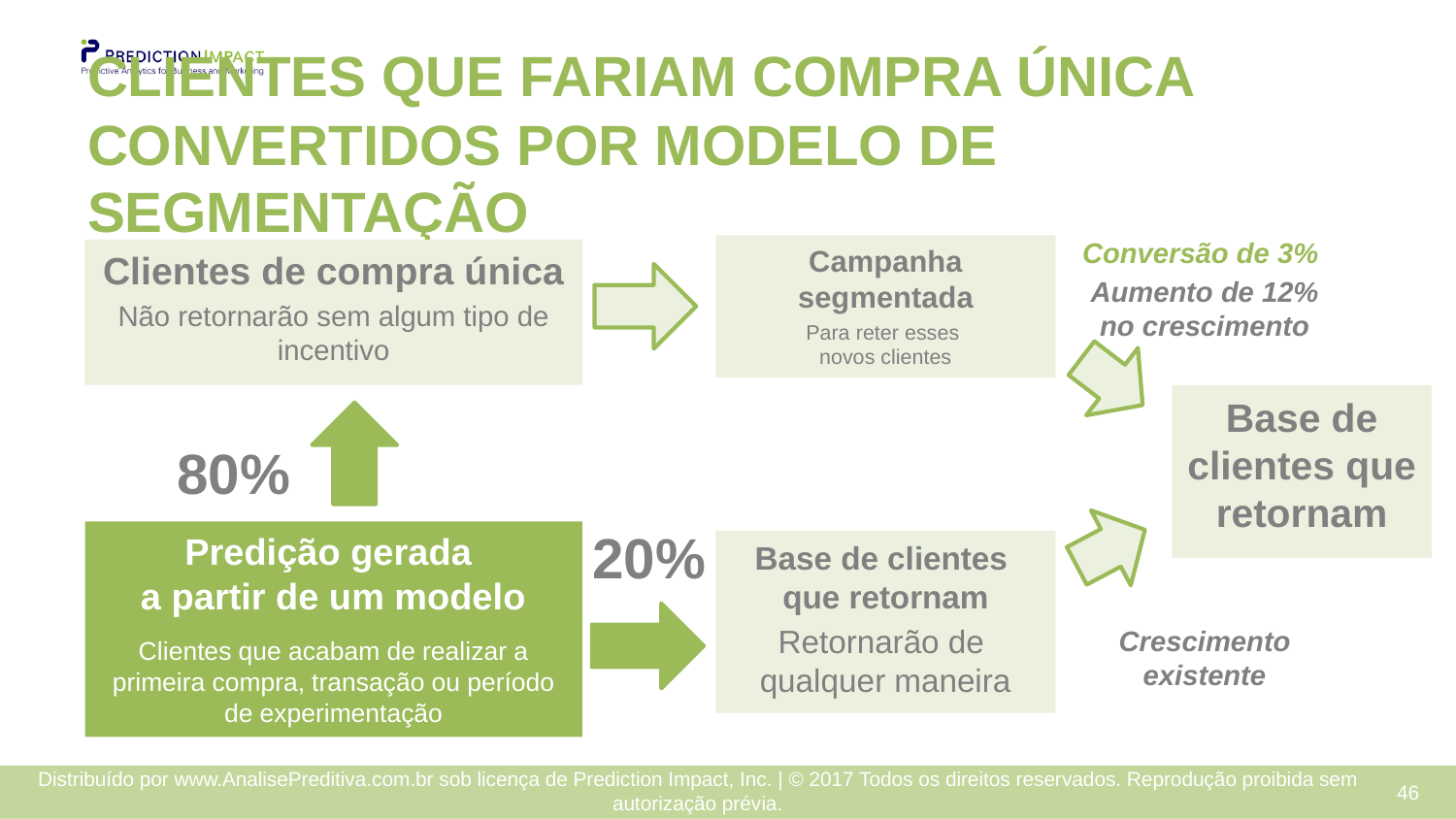

# CLIENTES QUE FARIAM COMPRA ÚNICA CONVERTIDOS POR MODELO DE SEGMENTAÇÃO
Conversão de 3%
Aumento de 12% no crescimento
Campanha segmentada
Para reter esses
novos clientes
Clientes de compra única
Não retornarão sem algum tipo de incentivo

Base de clientes que retornam

80%

20%
Predição gerada
a partir de um modelo
Clientes que acabam de realizar a primeira compra, transação ou período de experimentação
Base de clientes
que retornam
Retornarão de
qualquer maneira

Crescimento
existente
46
Distribuído por www.AnalisePreditiva.com.br sob licença de Prediction Impact, Inc. | © 2017 Todos os direitos reservados. Reprodução proibida sem autorização prévia.